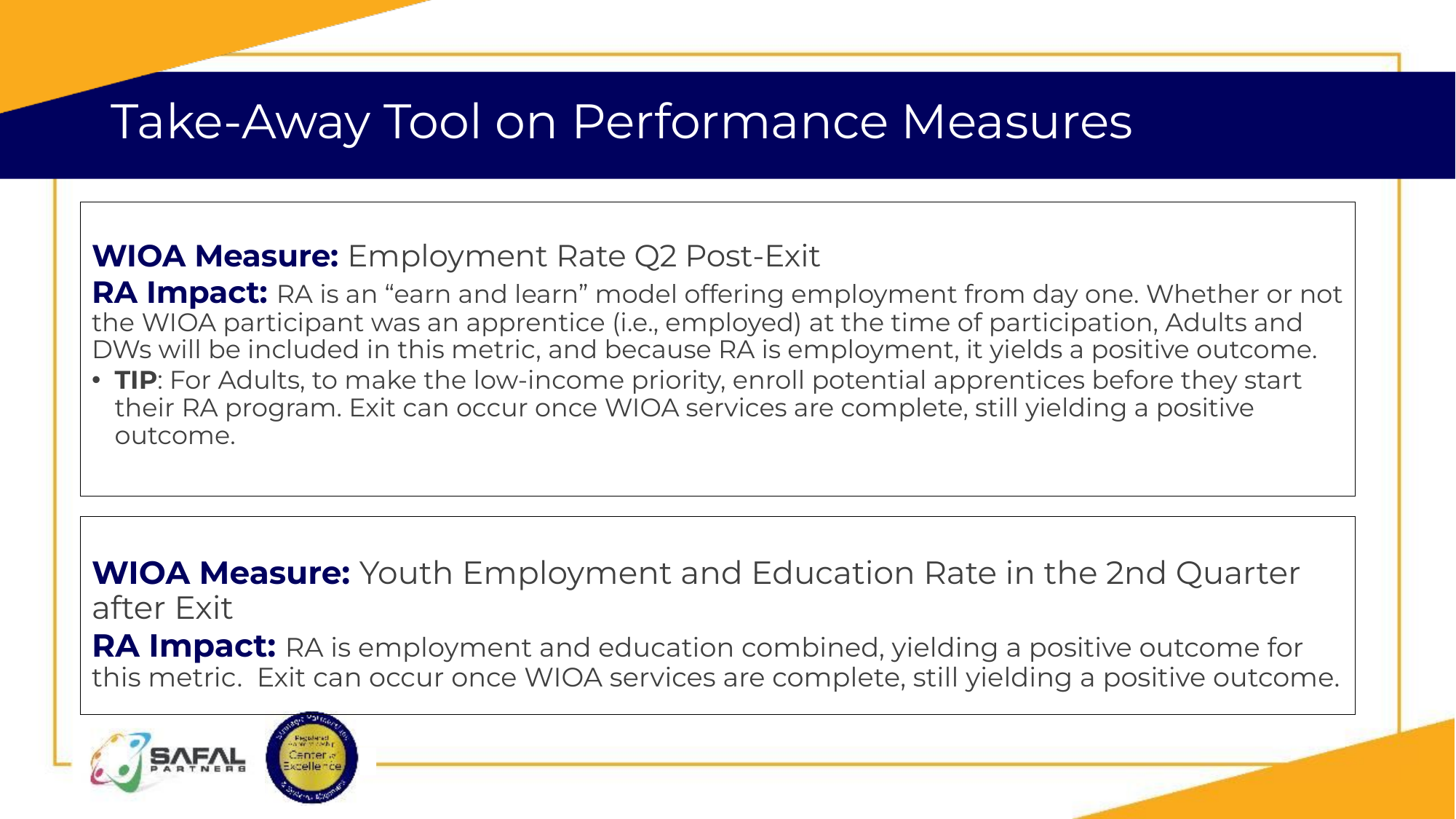

# Take-Away Tool on Performance Measures – Part 1
WIOA Measure: Employment Rate Q2 Post-Exit
RA Impact: RA is an “earn and learn” model offering employment from day one. Whether or not the WIOA participant was an apprentice (i.e., employed) at the time of participation, Adults and DWs will be included in this metric, and because RA is employment, it yields a positive outcome.
TIP: For Adults, to make the low-income priority, enroll potential apprentices before they start their RA program. Exit can occur once WIOA services are complete, still yielding a positive outcome.
WIOA Measure: Youth Employment and Education Rate in the 2nd Quarter after Exit
RA Impact: RA is employment and education combined, yielding a positive outcome for this metric.  Exit can occur once WIOA services are complete, still yielding a positive outcome.